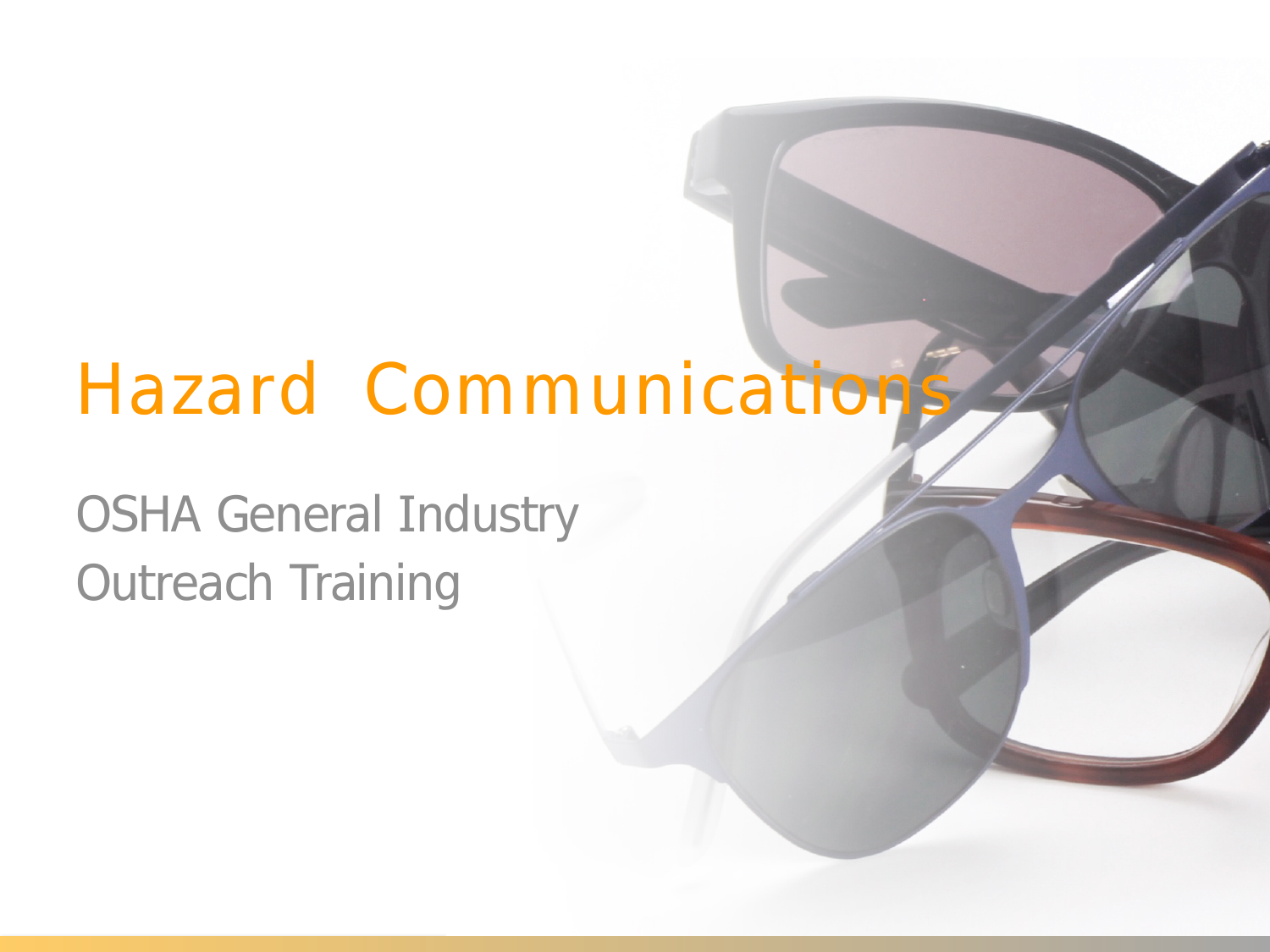

# Hazard  Communications
OSHA General Industry
Outreach Training